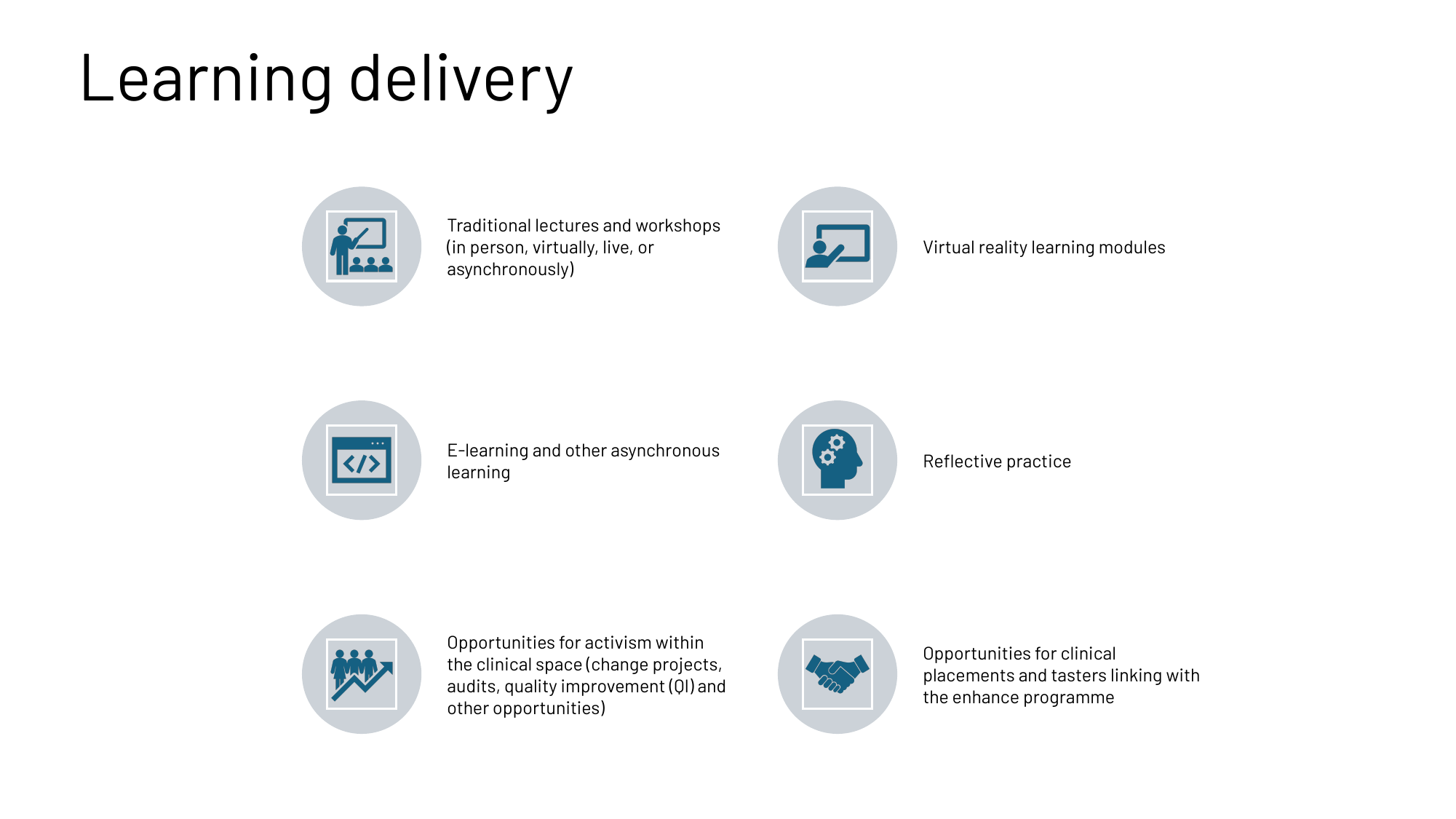

# Learning delivery
Traditional lectures and workshops (in person, virtually, live, or asynchronously)
Virtual reality learning modules
E-learning and other asynchronous learning
Reflective practice
Opportunities for activism within the clinical space (change projects, audits, quality improvement (QI) and other opportunities)
Opportunities for clinical placements and tasters linking with the enhance programme